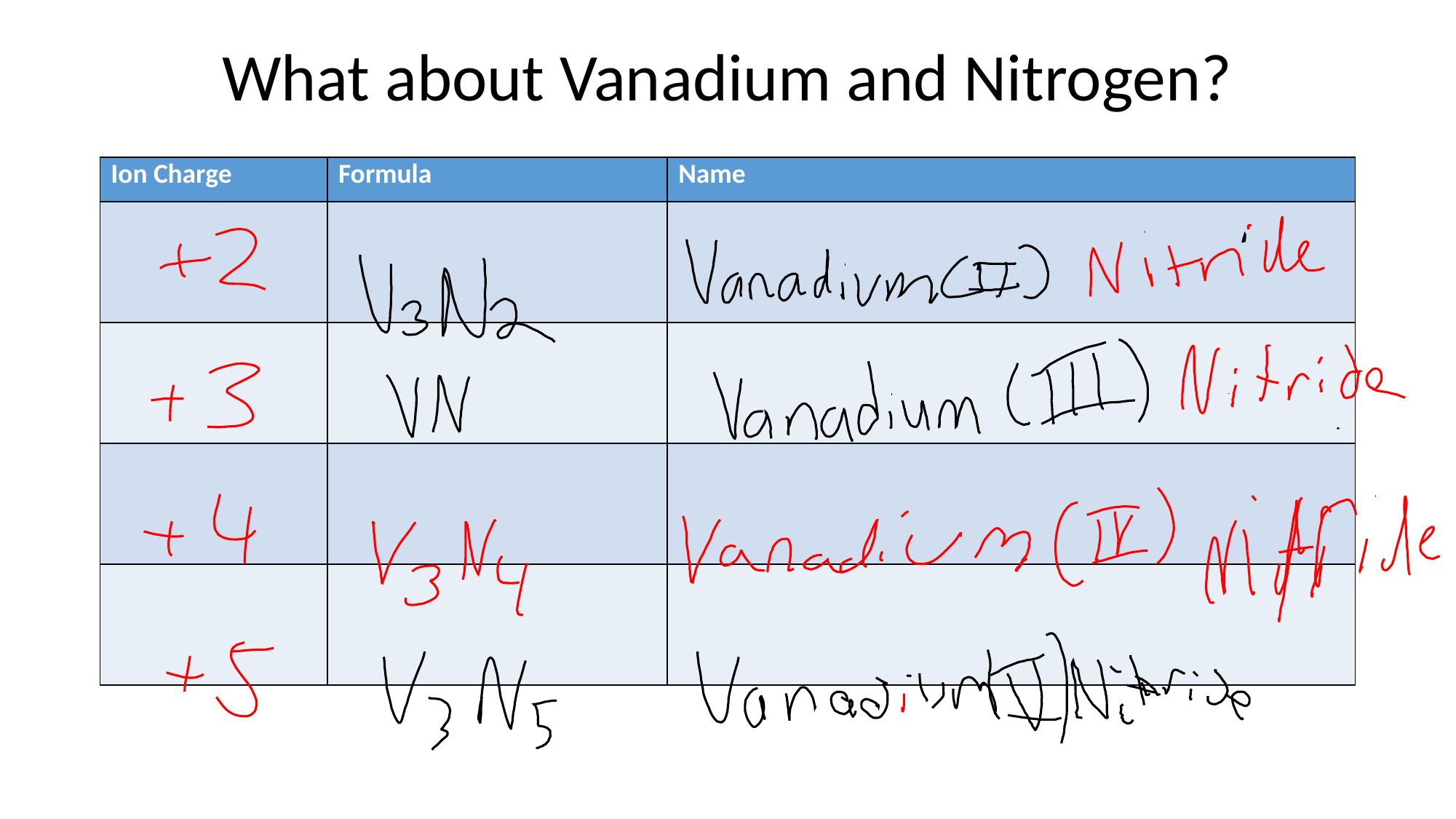

# What about Vanadium and Nitrogen?
| Ion Charge | Formula | Name |
| --- | --- | --- |
|  |  |  |
|  |  |  |
|  |  |  |
|  |  |  |